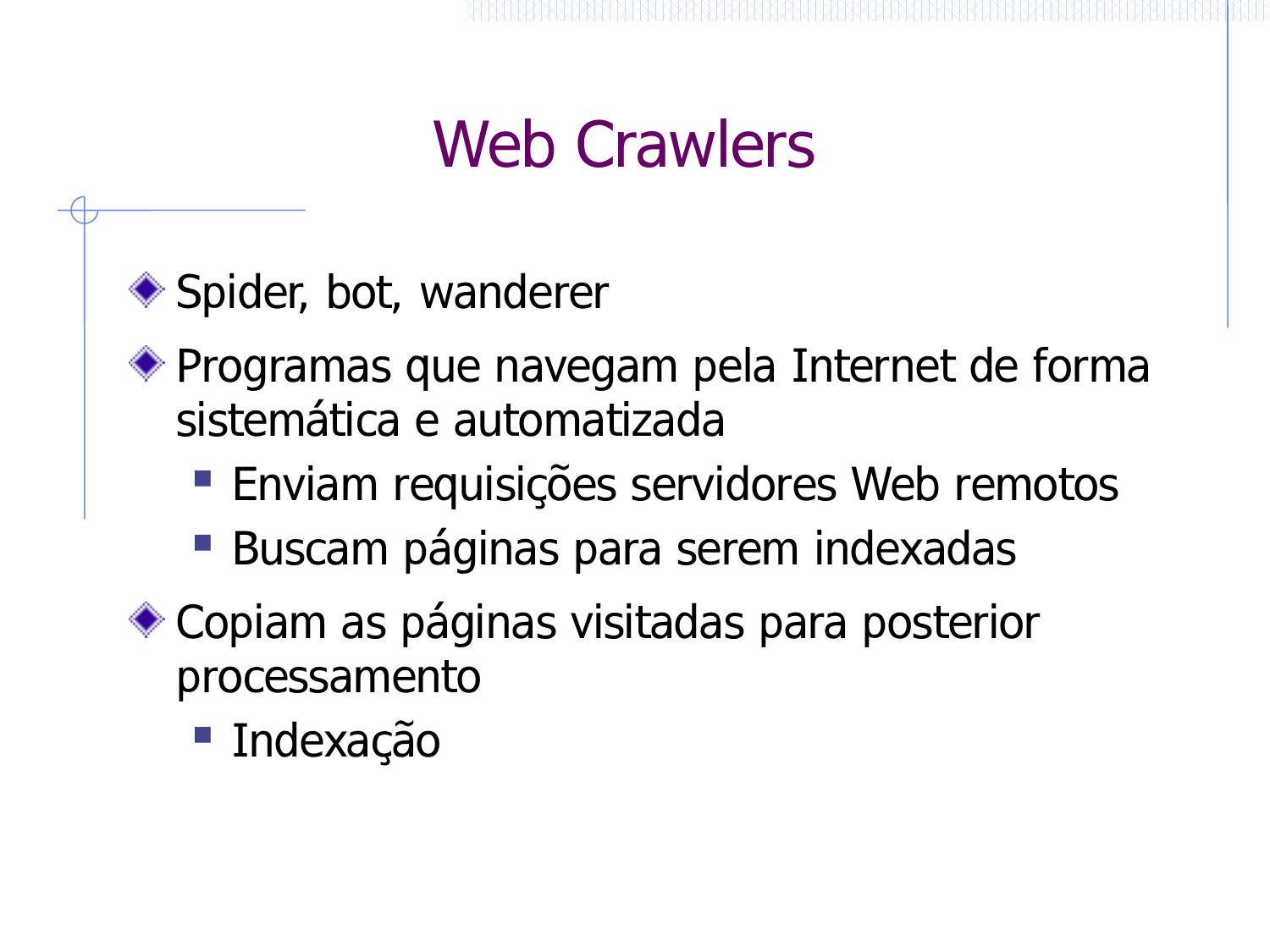

# Web Crawlers
Spider, bot, wanderer
Programas que navegam pela Internet de forma sistemática e automatizada
Enviam requisições servidores Web remotos
Buscam páginas para serem indexadas
Copiam as páginas visitadas para posterior processamento
Indexação